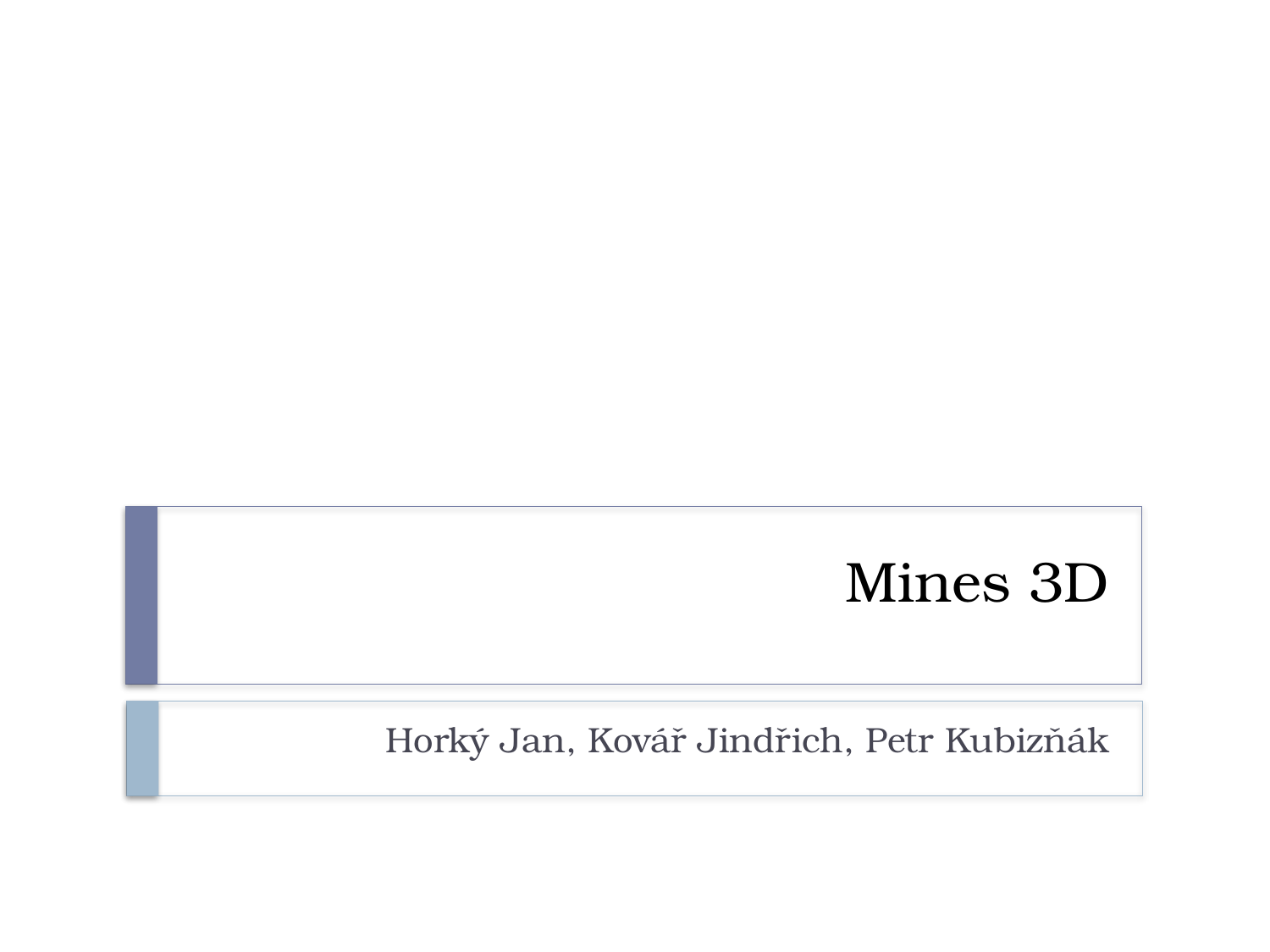

# Mines 3D
Horký Jan, Kovář Jindřich, Petr Kubizňák